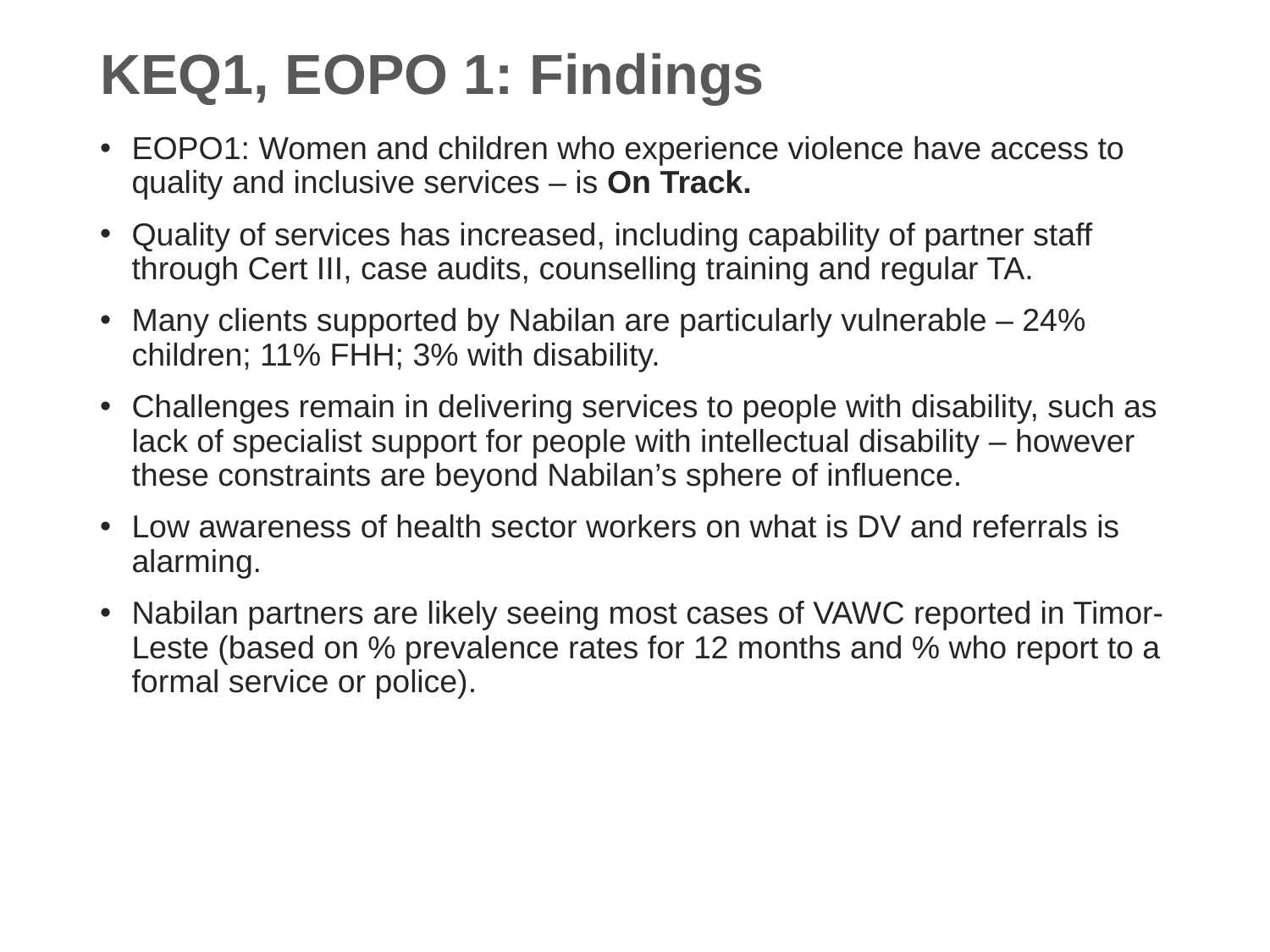

# KEQ1, EOPO 1: Findings
EOPO1: Women and children who experience violence have access to quality and inclusive services – is On Track.
Quality of services has increased, including capability of partner staff through Cert III, case audits, counselling training and regular TA.
Many clients supported by Nabilan are particularly vulnerable – 24% children; 11% FHH; 3% with disability.
Challenges remain in delivering services to people with disability, such as lack of specialist support for people with intellectual disability – however these constraints are beyond Nabilan’s sphere of influence.
Low awareness of health sector workers on what is DV and referrals is alarming.
Nabilan partners are likely seeing most cases of VAWC reported in Timor-Leste (based on % prevalence rates for 12 months and % who report to a formal service or police).